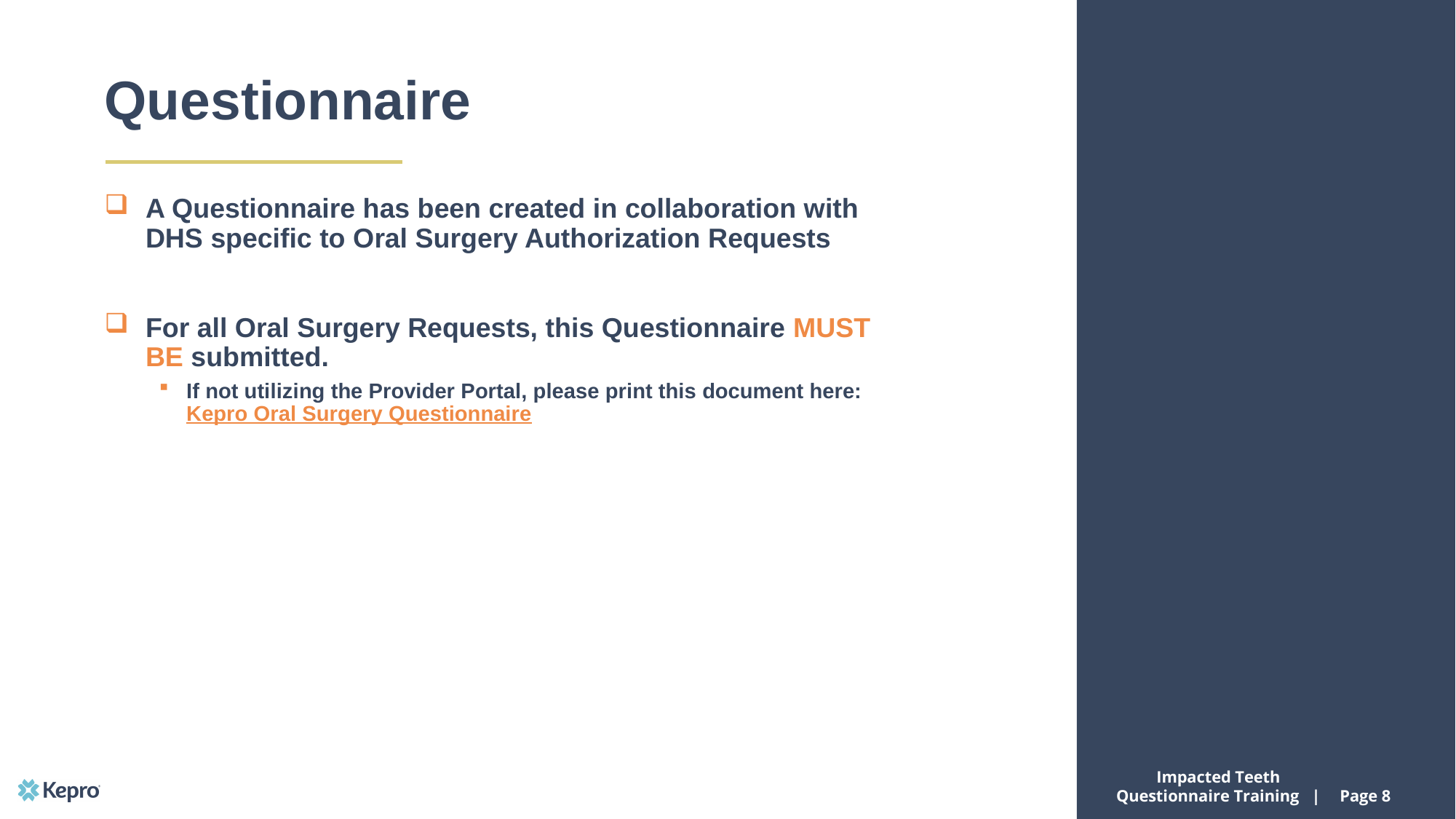

# Questionnaire
A Questionnaire has been created in collaboration with DHS specific to Oral Surgery Authorization Requests

For all Oral Surgery Requests, this Questionnaire MUST BE submitted.
If not utilizing the Provider Portal, please print this document here: Kepro Oral Surgery Questionnaire
Impacted Teeth Questionnaire Training   |
Page 8